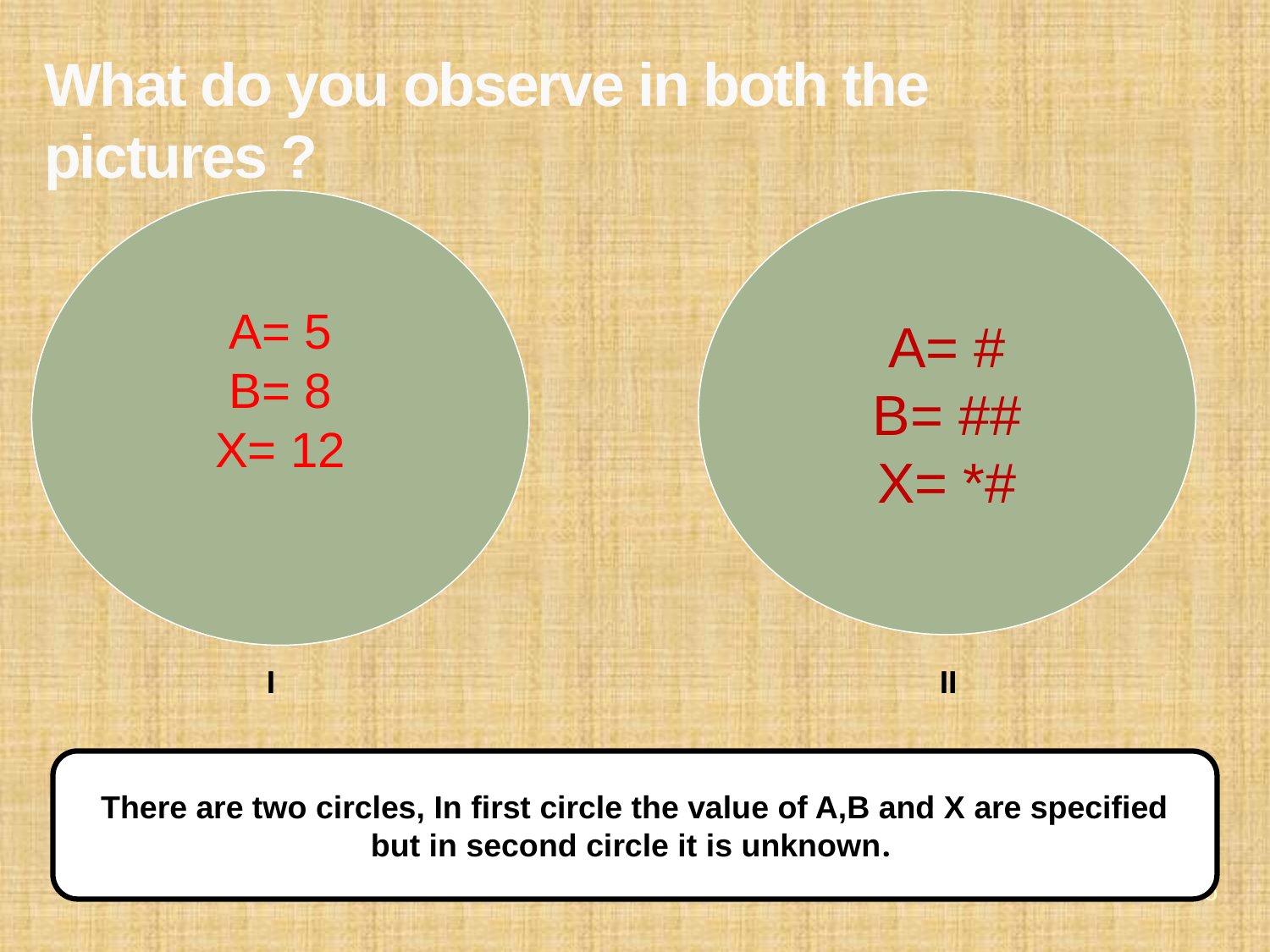

# What do you observe in both the pictures ?
A= 5
B= 8
X= 12

A= #
B= ##
X= *#
I
II
There are two circles, In first circle the value of A,B and X are specified but in second circle it is unknown.
6